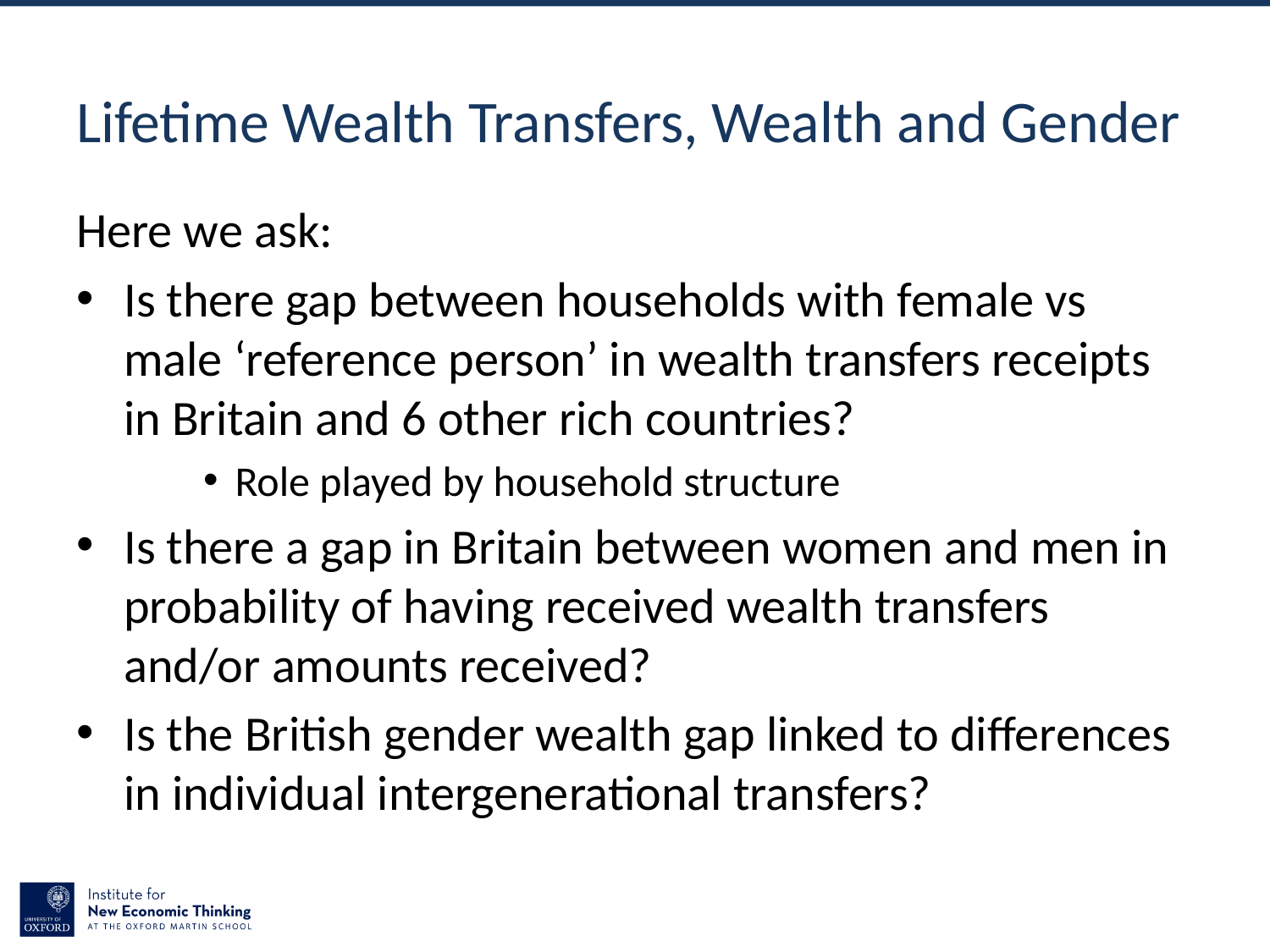

# Lifetime Wealth Transfers, Wealth and Gender
Here we ask:
Is there gap between households with female vs male ‘reference person’ in wealth transfers receipts in Britain and 6 other rich countries?
Role played by household structure
Is there a gap in Britain between women and men in probability of having received wealth transfers and/or amounts received?
Is the British gender wealth gap linked to differences in individual intergenerational transfers?